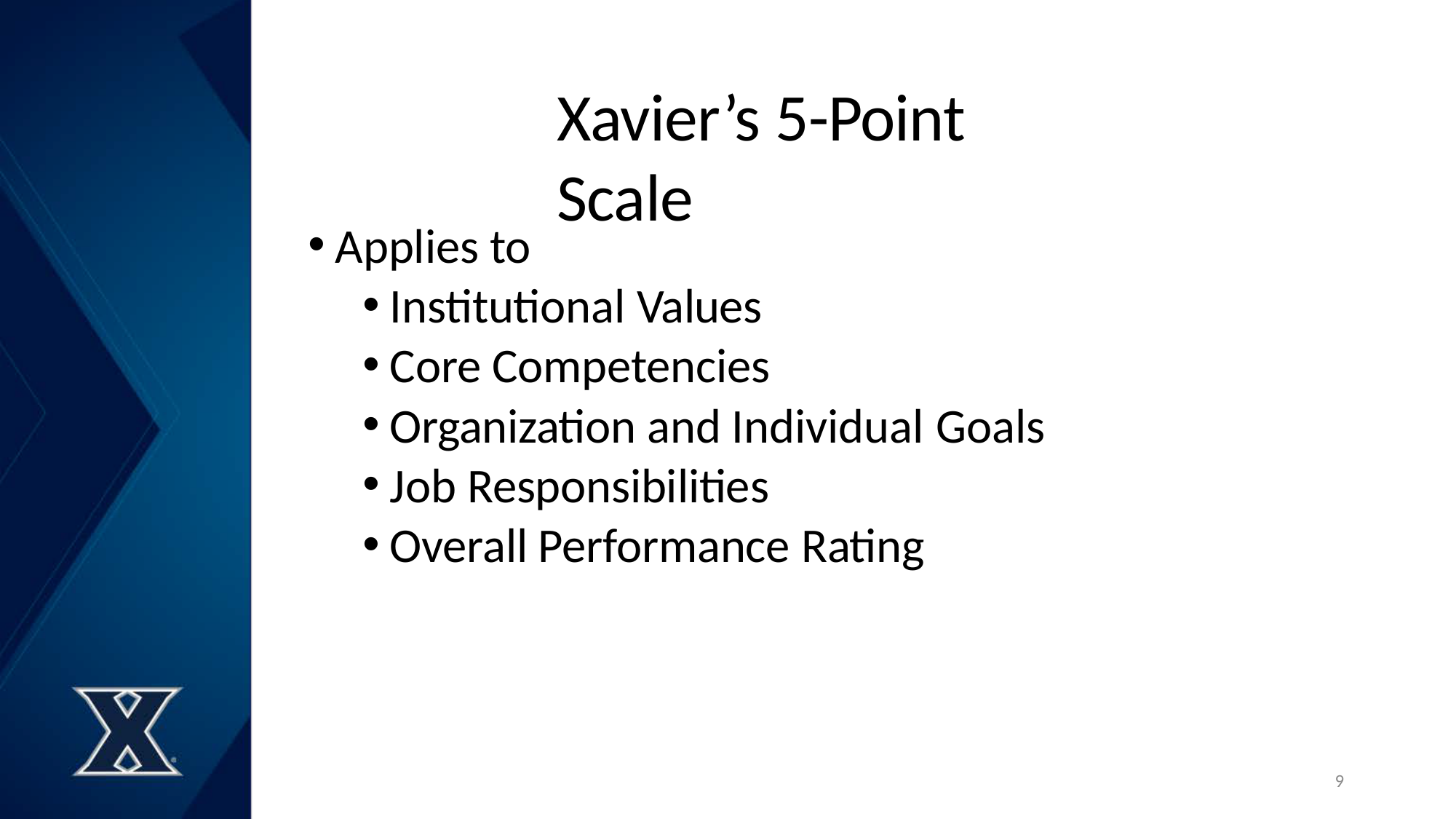

# Xavier’s 5-Point Scale
Applies to
Institutional Values
Core Competencies
Organization and Individual Goals
Job Responsibilities
Overall Performance Rating
9